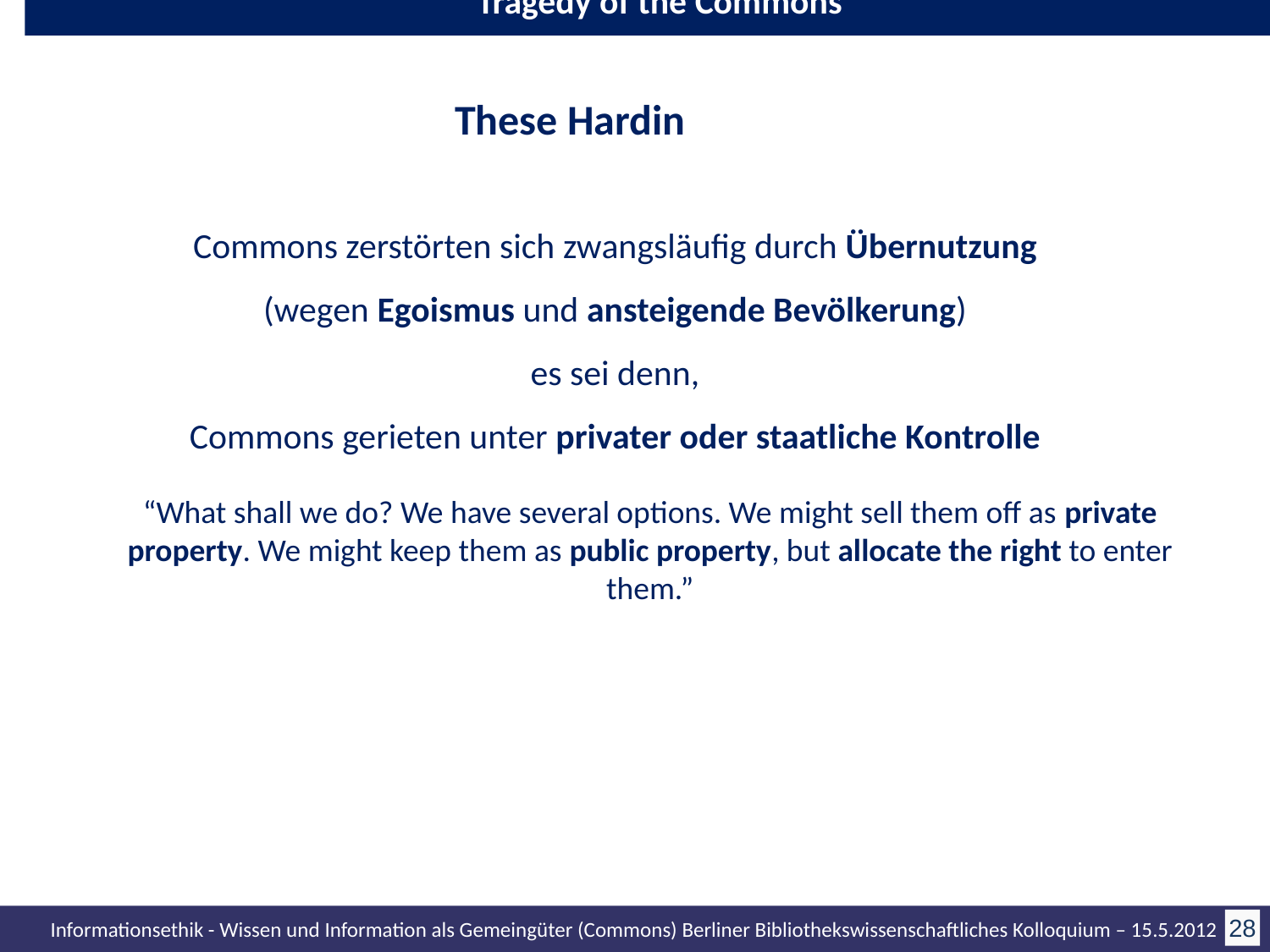

Tragedy of the Commons
These Hardin
Commons zerstörten sich zwangsläufig durch Übernutzung (wegen Egoismus und ansteigende Bevölkerung)
es sei denn,
Commons gerieten unter privater oder staatliche Kontrolle
“What shall we do? We have several options. We might sell them off as private property. We might keep them as public property, but allocate the right to enter them.”